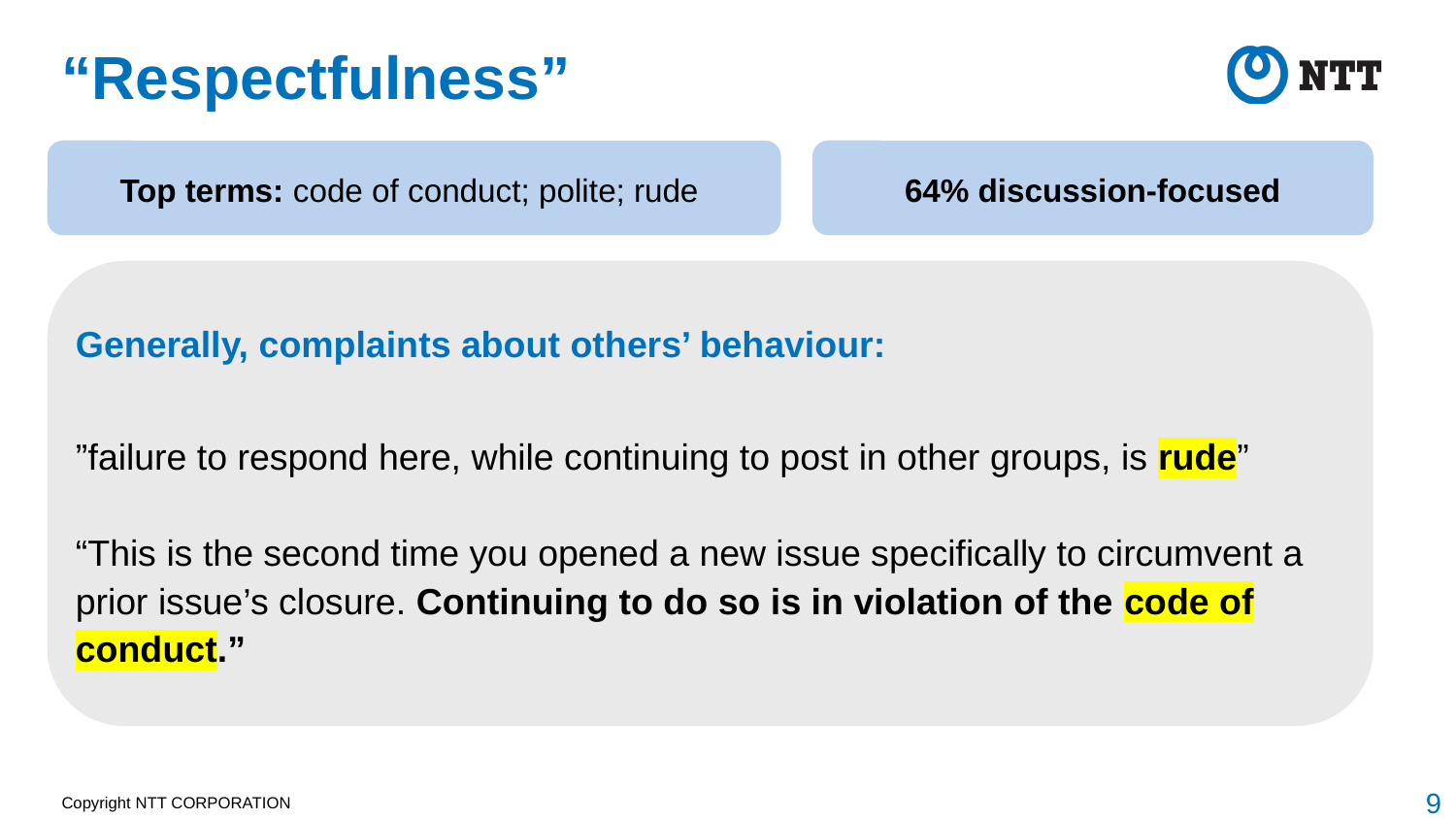

# “Respectfulness”
Top terms: code of conduct; polite; rude
64% discussion-focused
Generally, complaints about others’ behaviour:

”failure to respond here, while continuing to post in other groups, is rude”
“This is the second time you opened a new issue specifically to circumvent a prior issue’s closure. Continuing to do so is in violation of the code of conduct.”